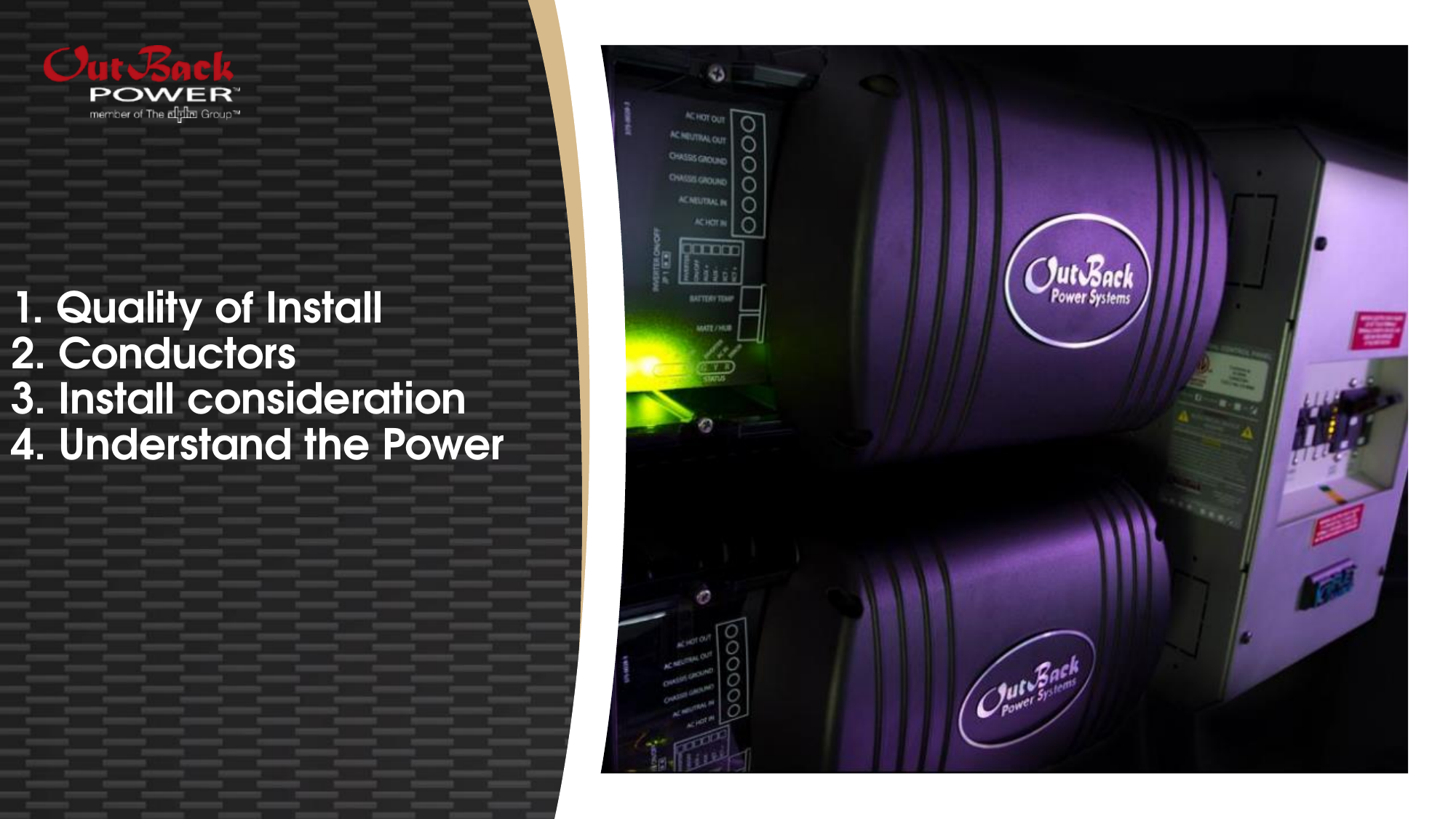

# 1. Quality of Install 2. Conductors 3. Install consideration 4. Understand the Power